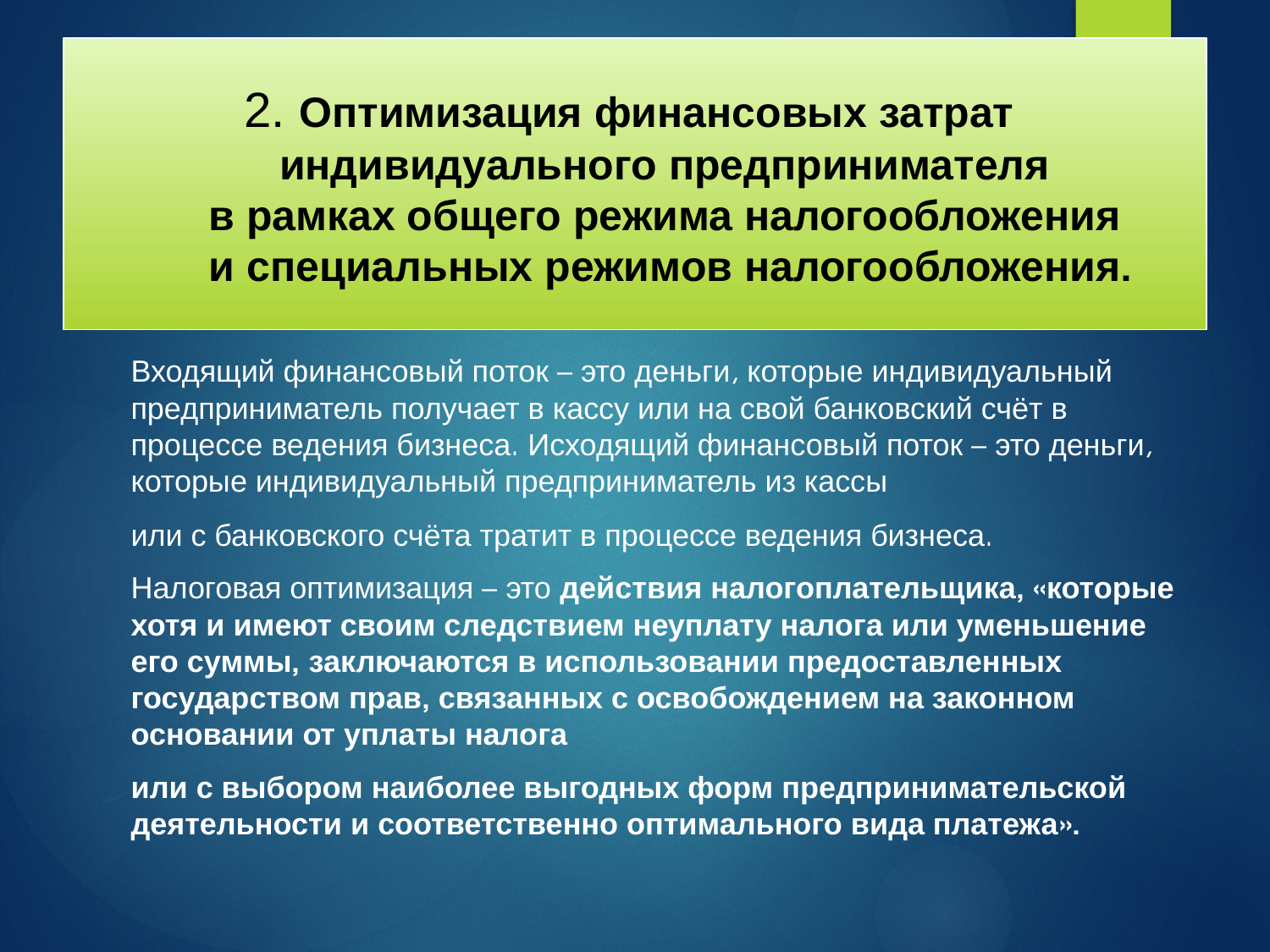

# 2. Оптимизация финансовых затрат индивидуального предпринимателя в рамках общего режима налогообложения и специальных режимов налогообложения.
	Входящий финансовый поток – это деньги, которые индивидуальный предприниматель получает в кассу или на свой банковский счёт в процессе ведения бизнеса. Исходящий финансовый поток – это деньги, которые индивидуальный предприниматель из кассы
	или с банковского счёта тратит в процессе ведения бизнеса.
	Налоговая оптимизация – это действия налогоплательщика, «которые хотя и имеют своим следствием неуплату налога или уменьшение его суммы, заключаются в использовании предоставленных государством прав, связанных с освобождением на законном основании от уплаты налога
	или с выбором наиболее выгодных форм предпринимательской деятельности и соответственно оптимального вида платежа».